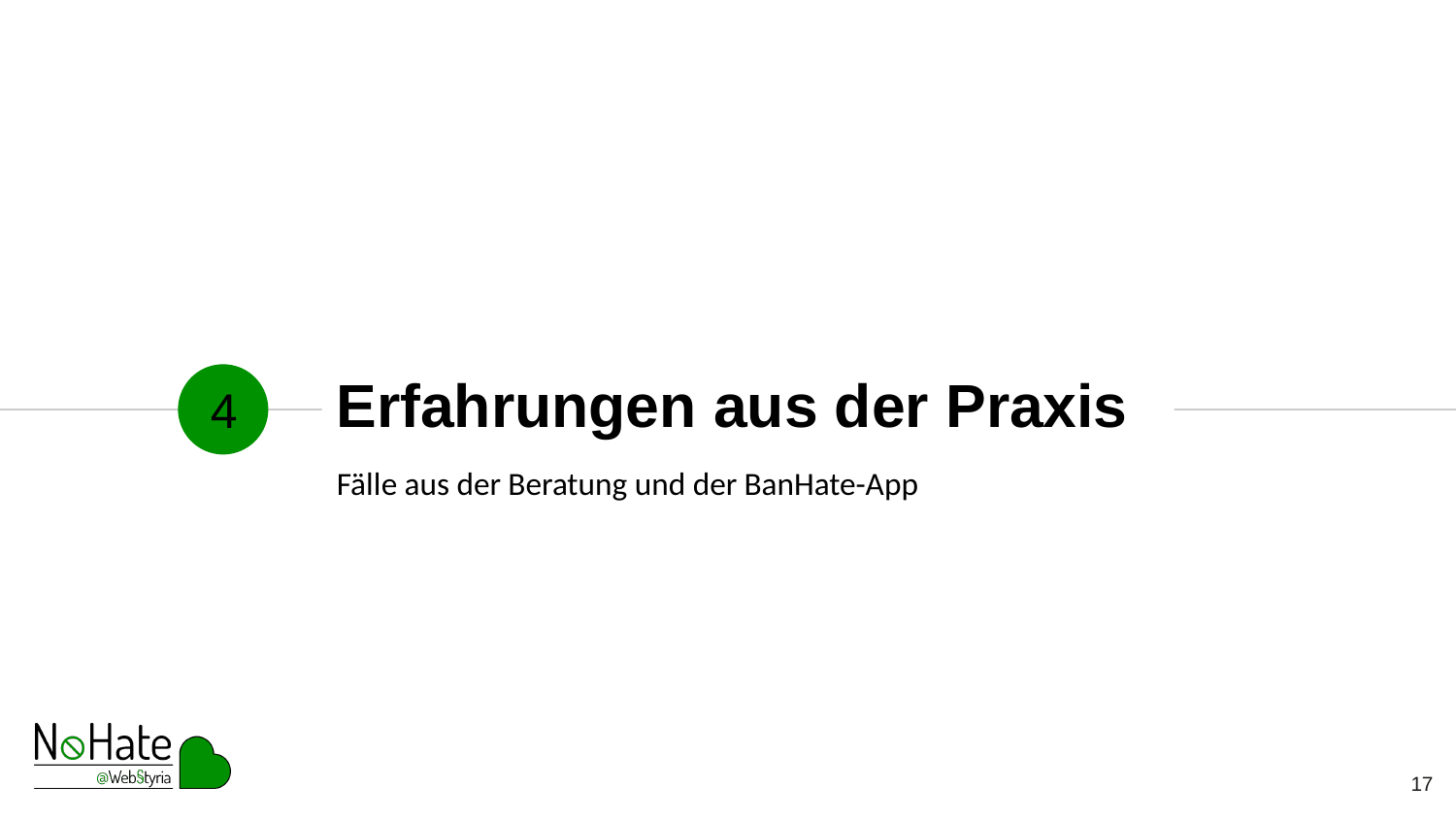

# Erfahrungen aus der Praxis
4
Fälle aus der Beratung und der BanHate-App
17